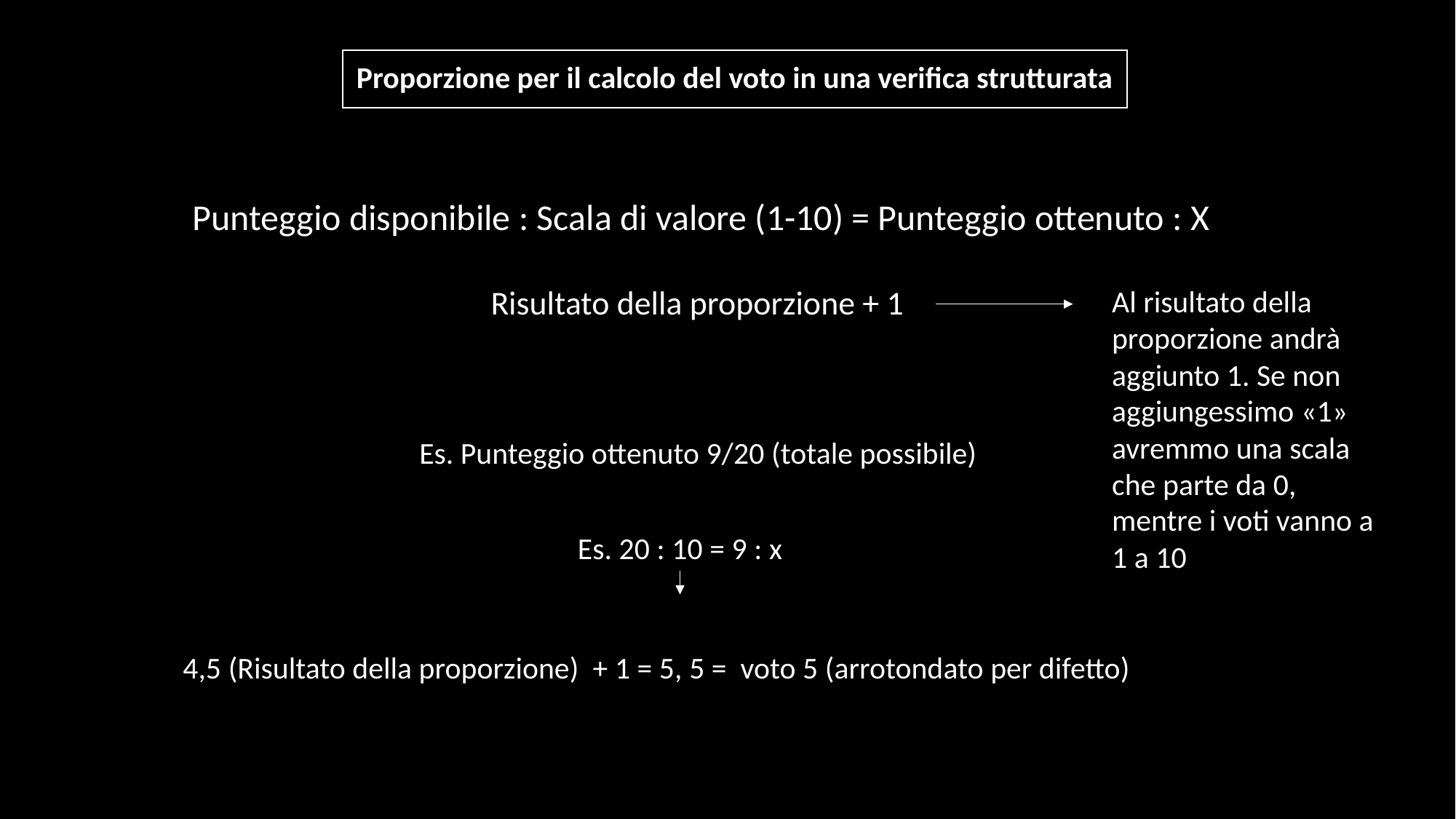

Proporzione per il calcolo del voto in una verifica strutturata

Punteggio disponibile : Scala di valore (1-10) = Punteggio ottenuto : X

Risultato della proporzione + 1
Al risultato della proporzione andrà aggiunto 1. Se non aggiungessimo «1» avremmo una scala che parte da 0, mentre i voti vanno a 1 a 10

Es. Punteggio ottenuto 9/20 (totale possibile)
Es. 20 : 10 = 9 : x
4,5 (Risultato della proporzione)  + 1 = 5, 5 =  voto 5 (arrotondato per difetto)